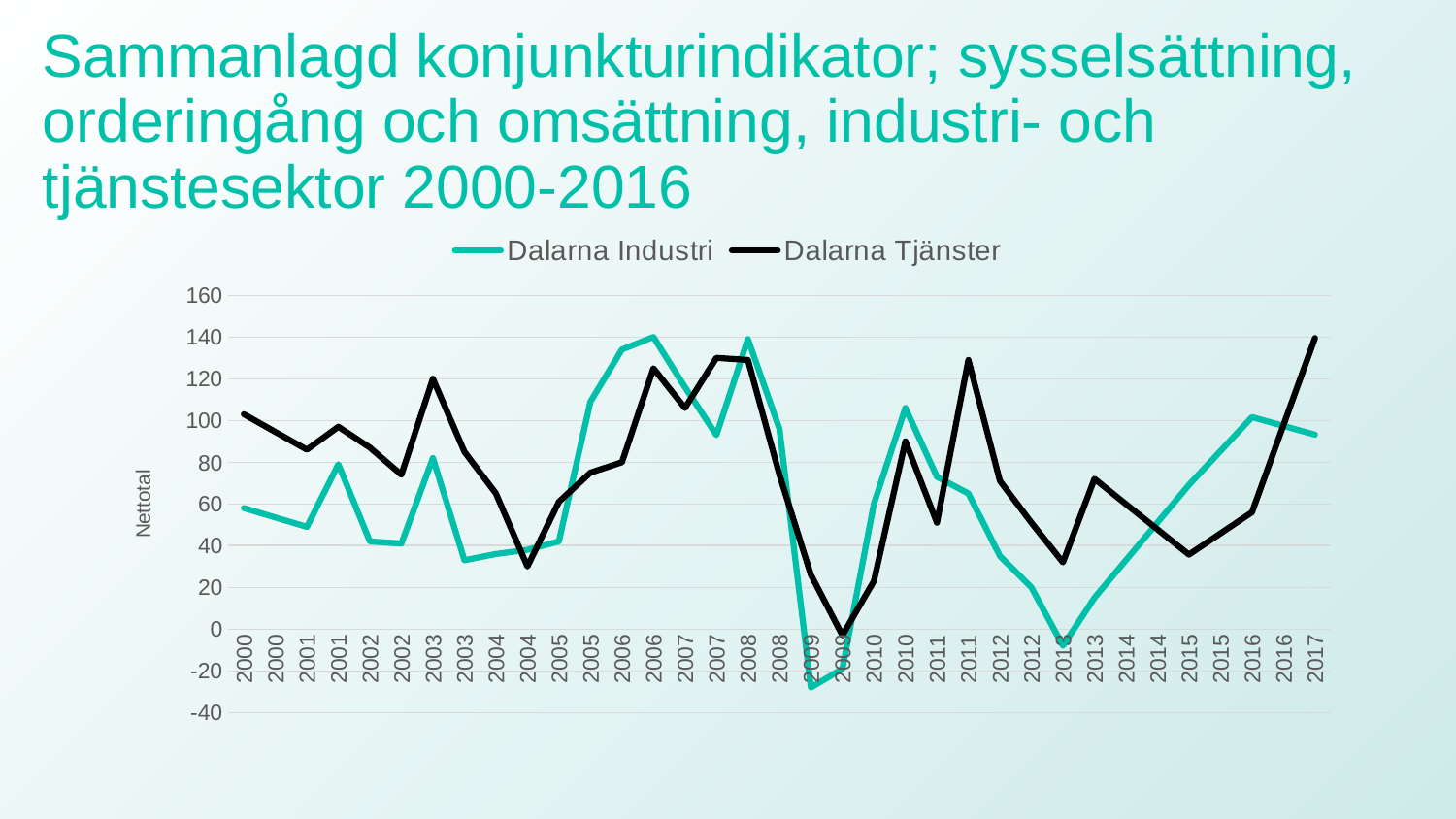

# Sammanlagd konjunkturindikator; sysselsättning, orderingång och omsättning, industri- och tjänstesektor 2000-2016

### Chart

| Category | Dalarna | Dalarna |
|---|---|---|
| 2000 | 58.0 | 103.0 |
| 2000 | 53.5 | 94.5 |
| 2001 | 49.0 | 86.0 |
| 2001 | 79.0 | 97.0 |
| 2002 | 42.0 | 87.0 |
| 2002 | 41.0 | 74.0 |
| 2003 | 82.0 | 120.0 |
| 2003 | 33.0 | 85.0 |
| 2004 | 36.0 | 65.0 |
| 2004 | 38.0 | 30.0 |
| 2005 | 42.0 | 61.0 |
| 2005 | 109.0 | 75.0 |
| 2006 | 134.0 | 80.0 |
| 2006 | 140.0 | 125.0 |
| 2007 | 116.0 | 106.0 |
| 2007 | 93.0 | 130.0 |
| 2008 | 139.0 | 129.0 |
| 2008 | 96.0 | 74.0 |
| 2009 | -28.0 | 26.0 |
| 2009 | -19.0 | -3.0 |
| 2010 | 60.0 | 23.0 |
| 2010 | 106.0 | 90.0 |
| 2011 | 73.0 | 51.0 |
| 2011 | 65.0 | 129.0 |
| 2012 | 35.0 | 71.0 |
| 2012 | 20.0 | 51.0 |
| 2013 | -8.0 | 32.0 |
| 2013 | 15.0 | 72.0 |
| 2014 | 33.03333333333333 | 59.9 |
| 2014 | 51.06666666666666 | 47.8 |
| 2015 | 69.1 | 35.699999999999996 |
| 2015 | 85.35 | 45.849999999999994 |
| 2016 | 101.6 | 56.0 |
| 2016 | 97.4 | 97.75 |
| 2017 | 93.2 | 139.5 |